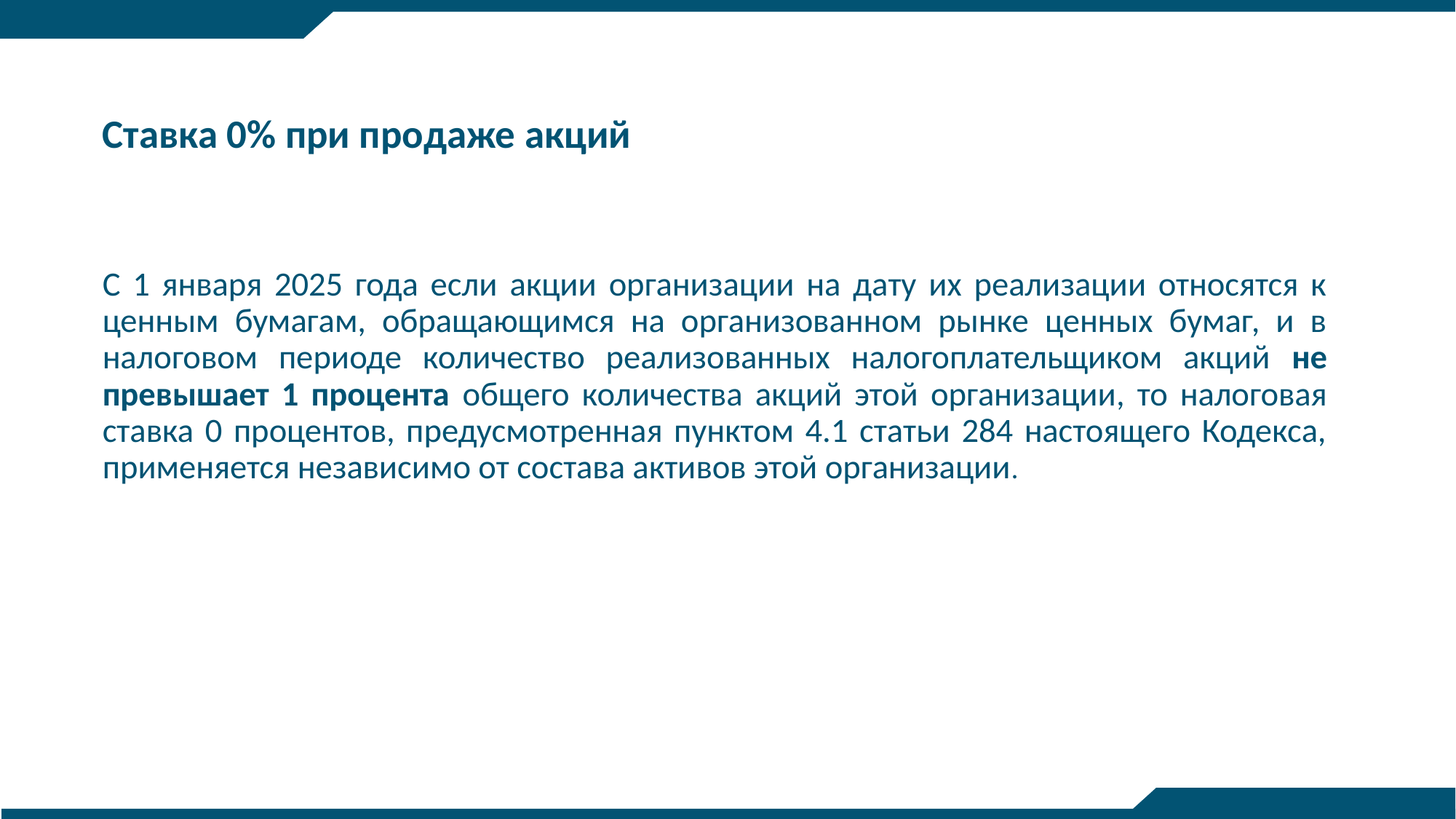

Ставка 0% при продаже акций

С 1 января 2025 года если акции организации на дату их реализации относятся к ценным бумагам, обращающимся на организованном рынке ценных бумаг, и в налоговом периоде количество реализованных налогоплательщиком акций не превышает 1 процента общего количества акций этой организации, то налоговая ставка 0 процентов, предусмотренная пунктом 4.1 статьи 284 настоящего Кодекса, применяется независимо от состава активов этой организации.